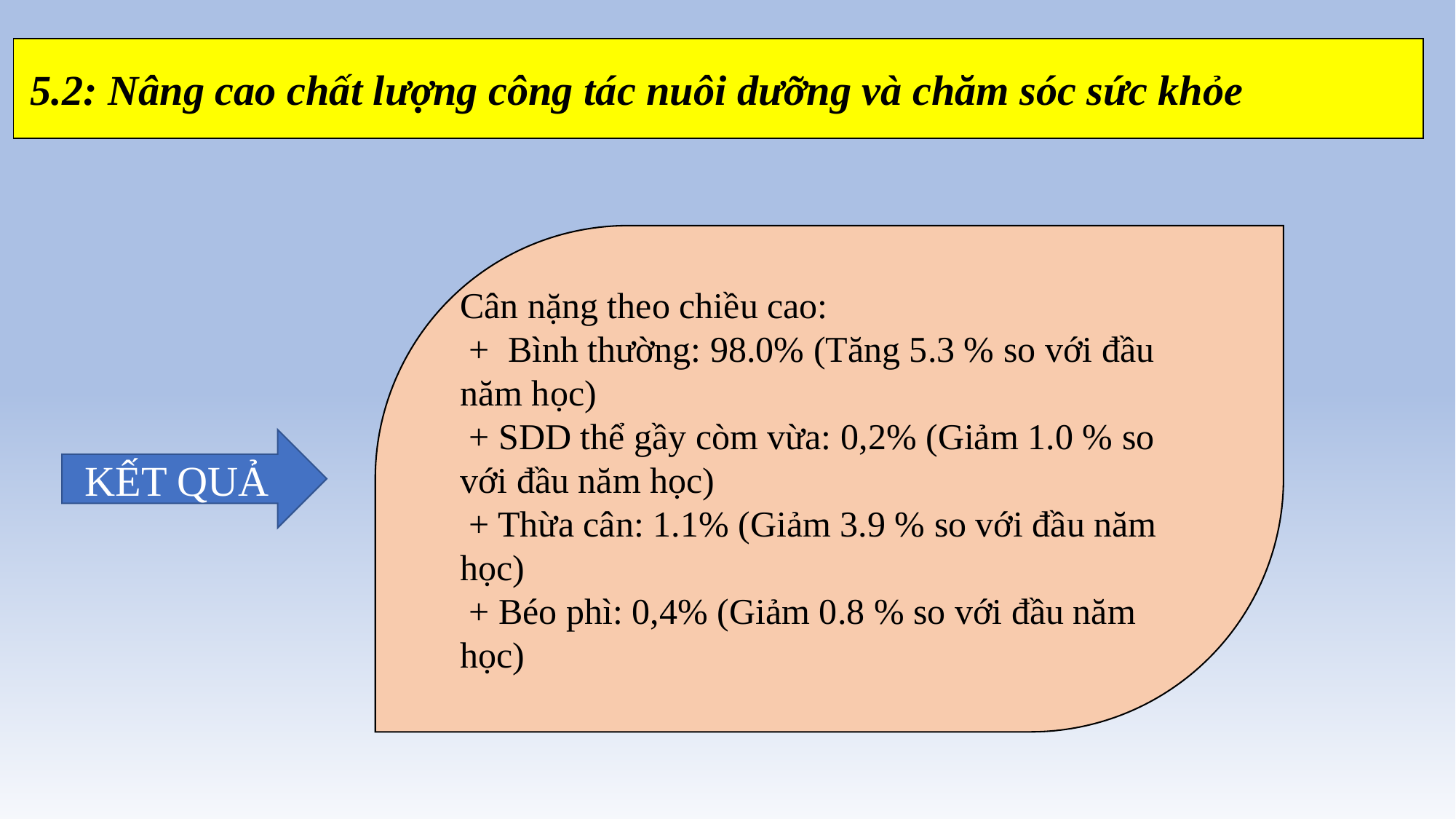

5.2: Nâng cao chất lượng công tác nuôi dưỡng và chăm sóc sức khỏe

Cân nặng theo chiều cao:
 +  Bình thường: 98.0% (Tăng 5.3 % so với đầu năm học)
 + SDD thể gầy còm vừa: 0,2% (Giảm 1.0 % so với đầu năm học)
 + Thừa cân: 1.1% (Giảm 3.9 % so với đầu năm học)
 + Béo phì: 0,4% (Giảm 0.8 % so với đầu năm học)
KẾT QUẢ